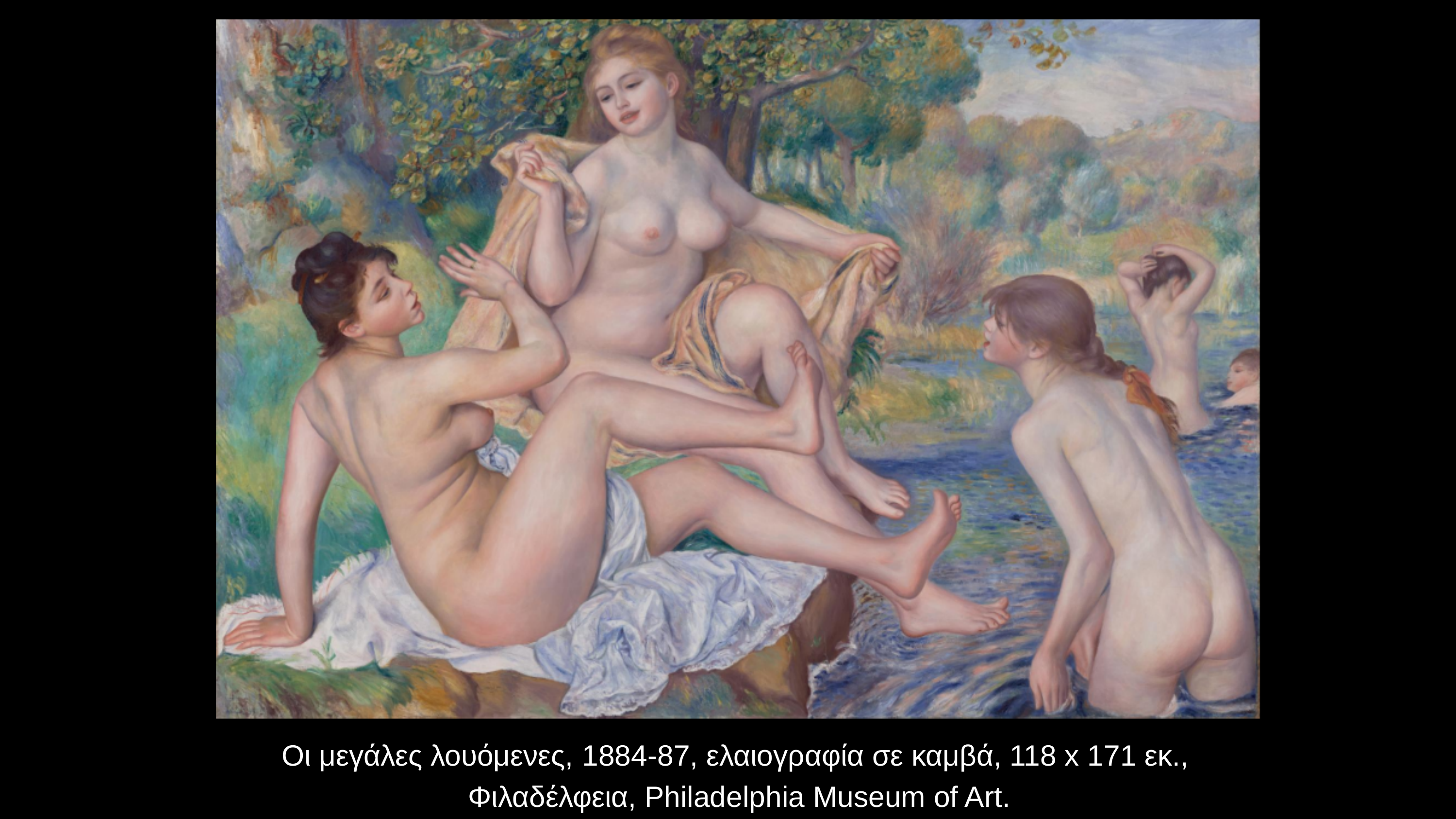

Οι μεγάλες λουόμενες, 1884-87, ελαιογραφία σε καμβά, 118 x 171 εκ.,
Φιλαδέλφεια, Philadelphia Museum of Art.